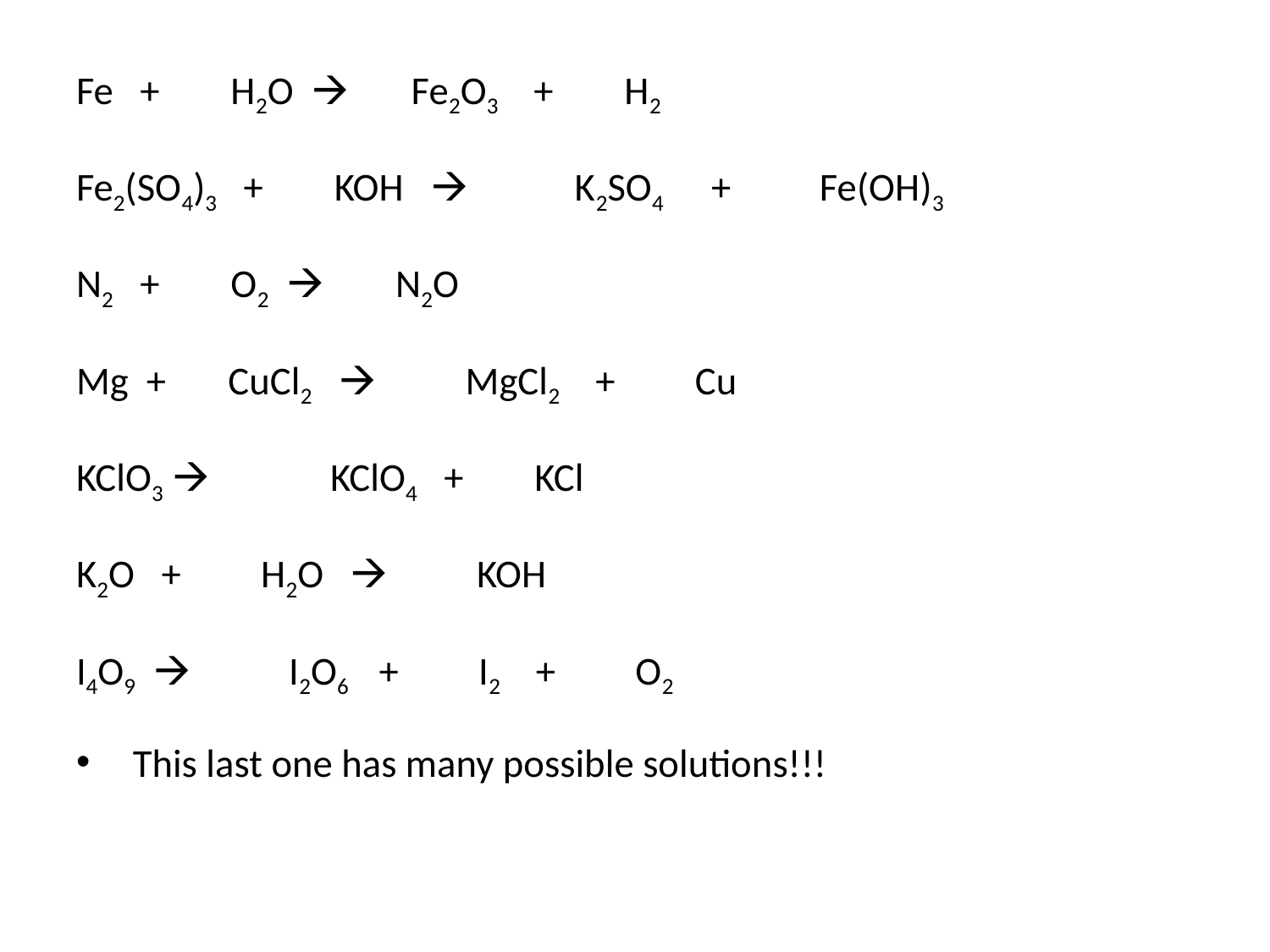

Fe   +        H2O  🡪       Fe2O3    +        H2

Fe2(SO4)3   +        KOH   🡪            K2SO4	+          Fe(OH­)3

N2   +        O2  🡪        N2O

Mg  +       CuCl2   🡪          MgCl2    +         Cu

KClO3 🡪	KClO4   +        KCl

K2O   +         H2O   🡪          KOH

I4O9  🡪           I2O6      +         I2    +         O2

 This last one has many possible solutions!!!